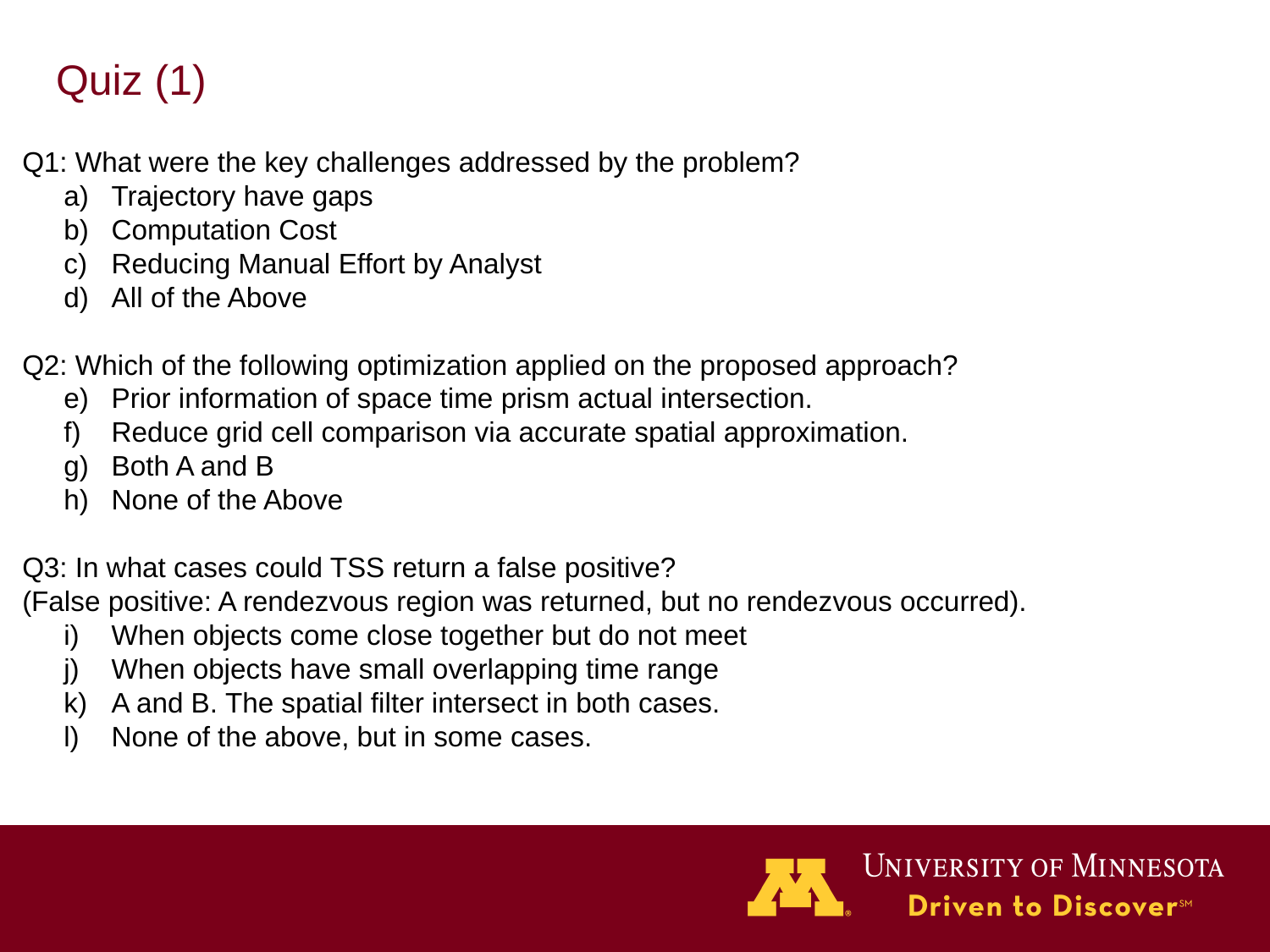

# Quiz (1)
Q1: What were the key challenges addressed by the problem?
Trajectory have gaps
Computation Cost
Reducing Manual Effort by Analyst
All of the Above

Q2: Which of the following optimization applied on the proposed approach?
Prior information of space time prism actual intersection.
Reduce grid cell comparison via accurate spatial approximation.
Both A and B
None of the Above

Q3: In what cases could TSS return a false positive?
(False positive: A rendezvous region was returned, but no rendezvous occurred).
When objects come close together but do not meet
When objects have small overlapping time range
A and B. The spatial filter intersect in both cases.
None of the above, but in some cases.